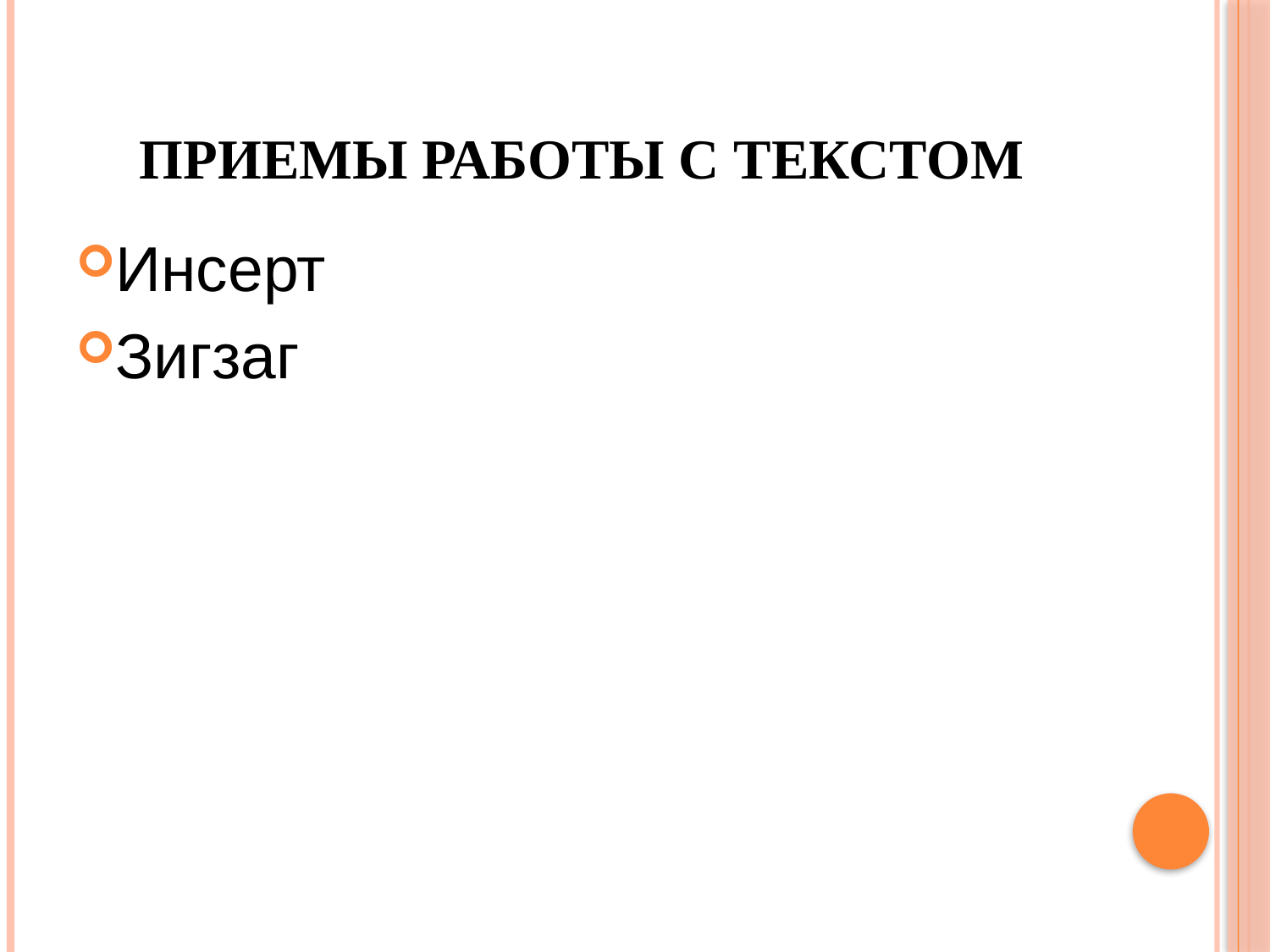

# Приемы работы с текстом
Инсерт
Зигзаг